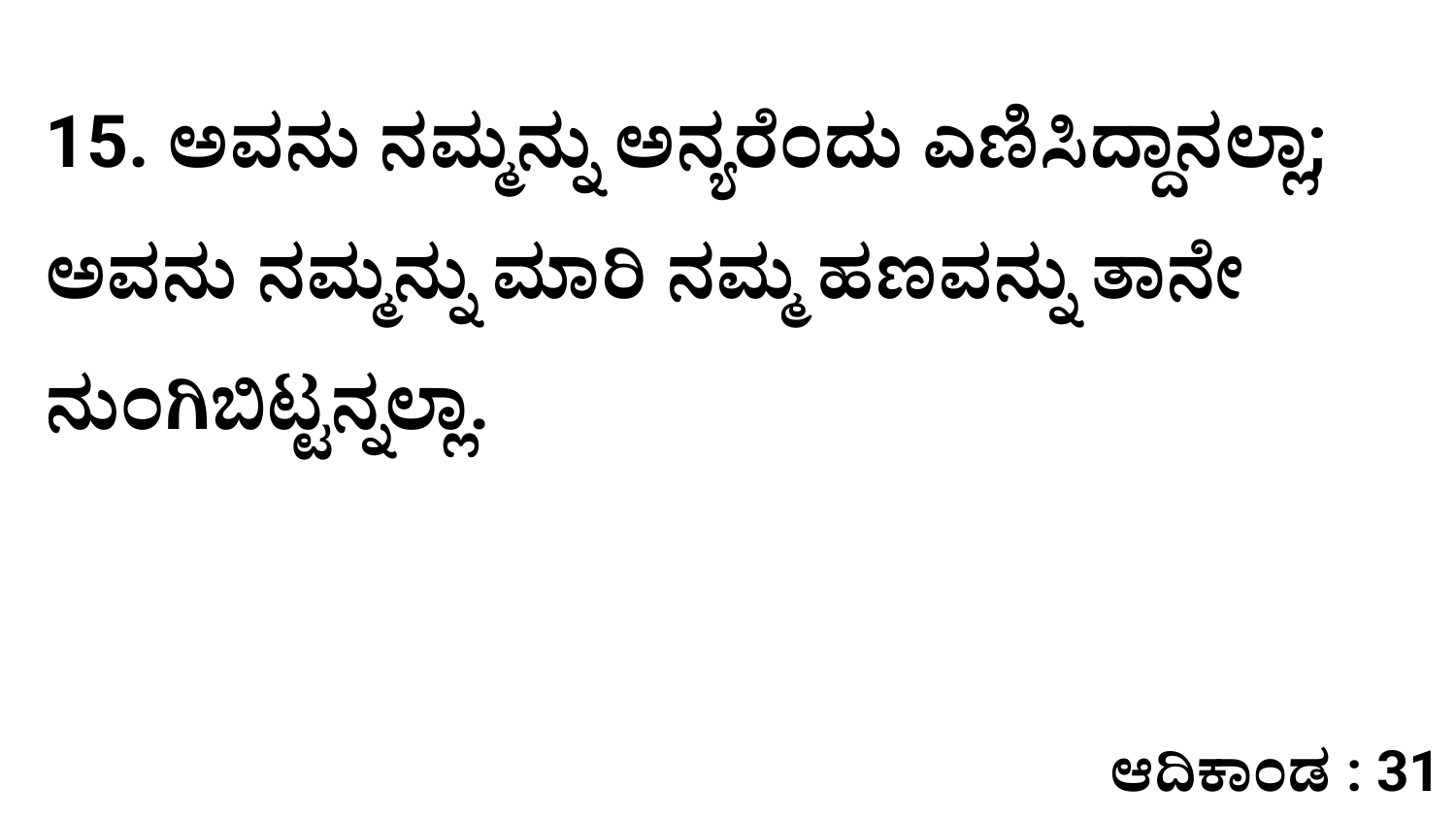

15. ಅವನು ನಮ್ಮನ್ನು ಅನ್ಯರೆಂದು ಎಣಿಸಿದ್ದಾನಲ್ಲಾ; ಅವನು ನಮ್ಮನ್ನು ಮಾರಿ ನಮ್ಮ ಹಣವನ್ನು ತಾನೇ ನುಂಗಿಬಿಟ್ಟನ್ನಲ್ಲಾ.
ಆದಿಕಾಂಡ : 31